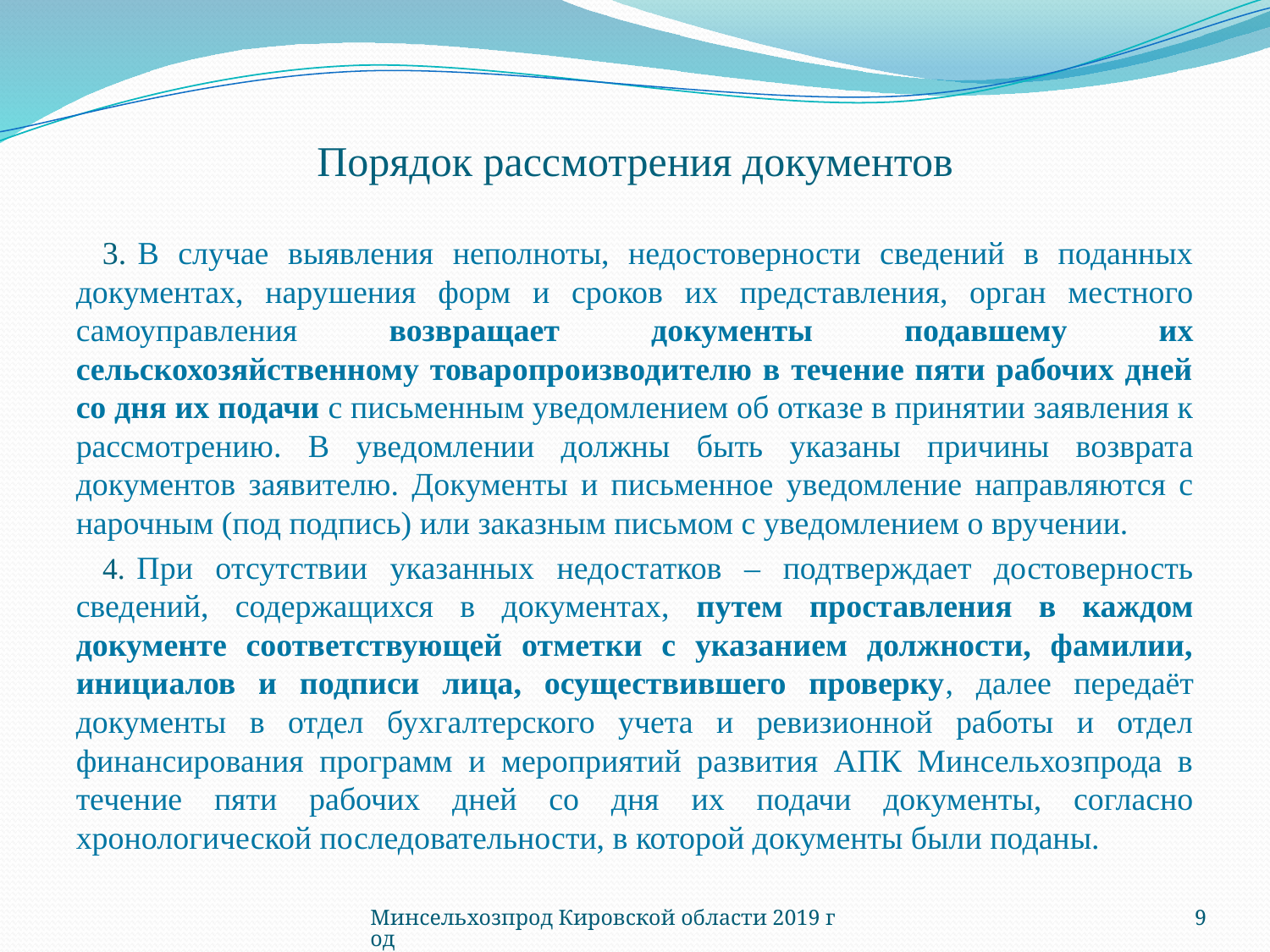

# Порядок рассмотрения документов
В случае выявления неполноты, недостоверности сведений в поданных документах, нарушения форм и сроков их представления, орган местного самоуправления возвращает документы подавшему их сельскохозяйственному товаропроизводителю в течение пяти рабочих дней со дня их подачи с письменным уведомлением об отказе в принятии заявления к рассмотрению. В уведомлении должны быть указаны причины возврата документов заявителю. Документы и письменное уведомление направляются с нарочным (под подпись) или заказным письмом с уведомлением о вручении.
При отсутствии указанных недостатков – подтверждает достоверность сведений, содержащихся в документах, путем проставления в каждом документе соответствующей отметки с указанием должности, фамилии, инициалов и подписи лица, осуществившего проверку, далее передаёт документы в отдел бухгалтерского учета и ревизионной работы и отдел финансирования программ и мероприятий развития АПК Минсельхозпрода в течение пяти рабочих дней со дня их подачи документы, согласно хронологической последовательности, в которой документы были поданы.
Минсельхозпрод Кировской области 2019 год
9